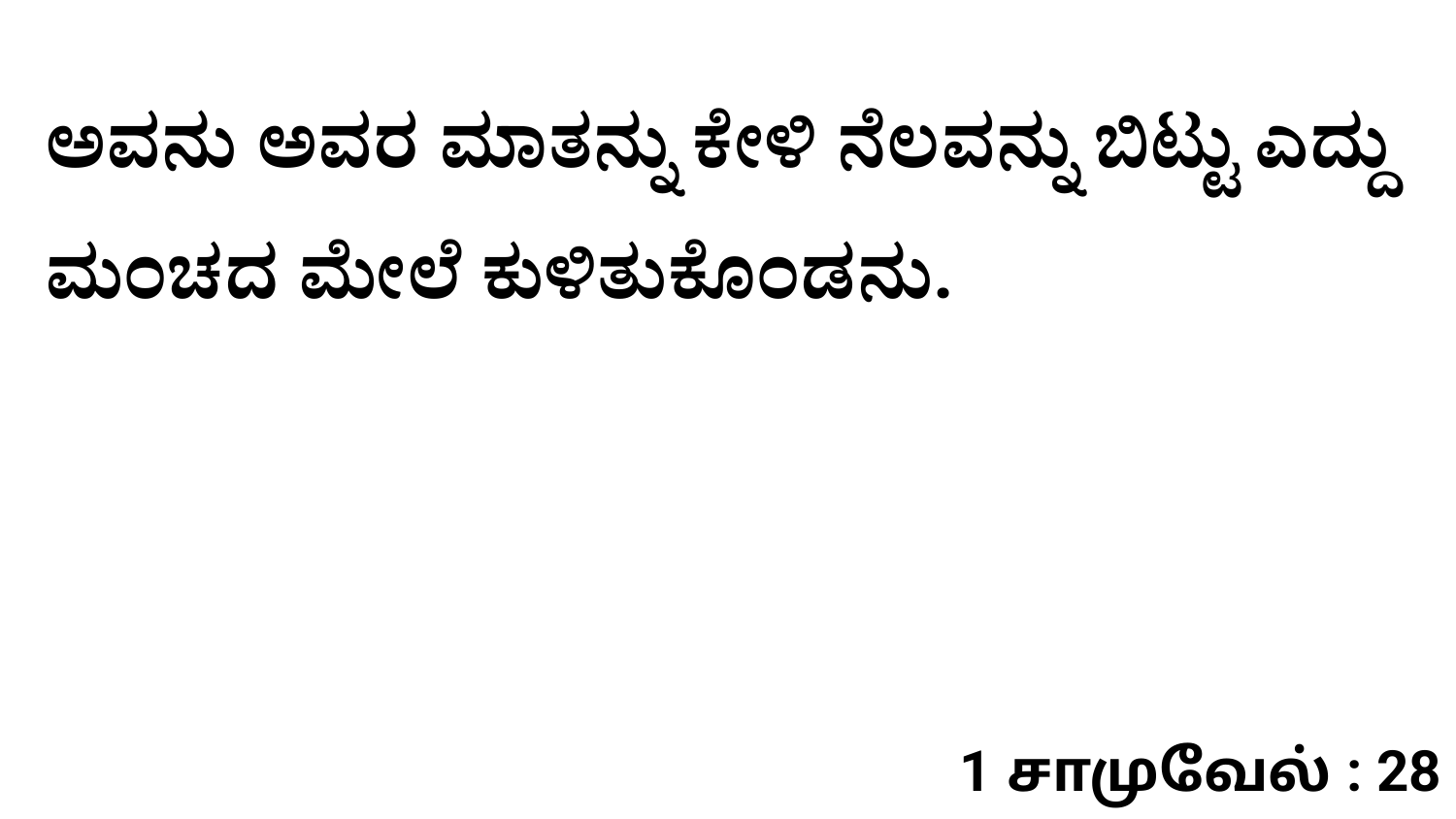

ಅವನು ಅವರ ಮಾತನ್ನು ಕೇಳಿ ನೆಲವನ್ನು ಬಿಟ್ಟು ಎದ್ದು ಮಂಚದ ಮೇಲೆ ಕುಳಿತುಕೊಂಡನು.
1 சாமுவேல் : 28